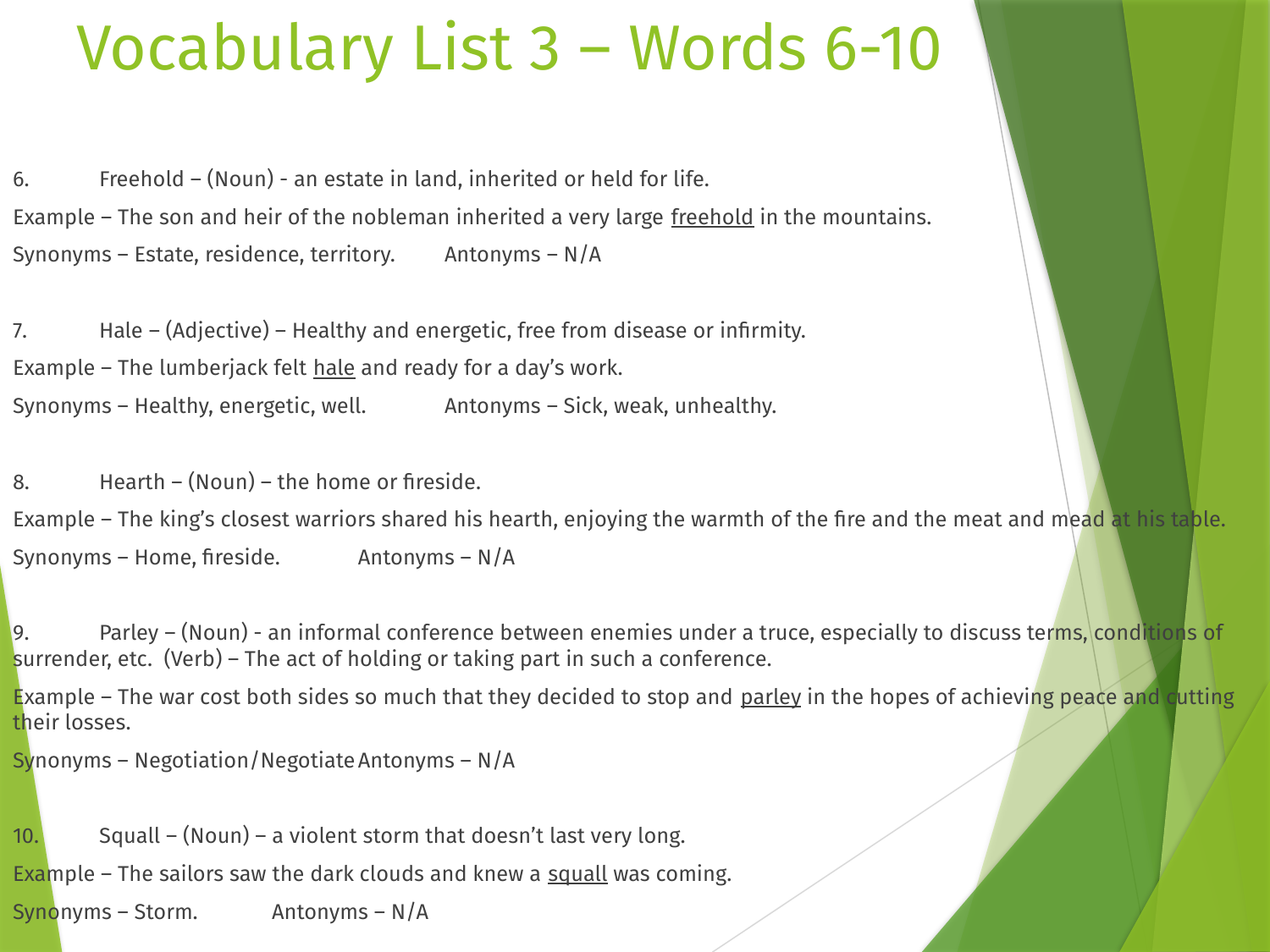

# Vocabulary List 3 – Words 6-10
6.	Freehold – (Noun) - an estate in land, inherited or held for life.
Example – The son and heir of the nobleman inherited a very large freehold in the mountains.
Synonyms – Estate, residence, territory.	Antonyms – N/A

7.	Hale – (Adjective) – Healthy and energetic, free from disease or infirmity.
Example – The lumberjack felt hale and ready for a day’s work.
Synonyms – Healthy, energetic, well.	Antonyms – Sick, weak, unhealthy.

8.	Hearth – (Noun) – the home or fireside.
Example – The king’s closest warriors shared his hearth, enjoying the warmth of the fire and the meat and mead at his table.
Synonyms – Home, fireside.			Antonyms – N/A

9.	Parley – (Noun) - an informal conference between enemies under a truce, especially to discuss terms, conditions of surrender, etc.  (Verb) – The act of holding or taking part in such a conference.
Example – The war cost both sides so much that they decided to stop and parley in the hopes of achieving peace and cutting their losses.
Synonyms – Negotiation/Negotiate		Antonyms – N/A

10.	Squall – (Noun) – a violent storm that doesn’t last very long.
Example – The sailors saw the dark clouds and knew a squall was coming.
Synonyms – Storm.				Antonyms – N/A